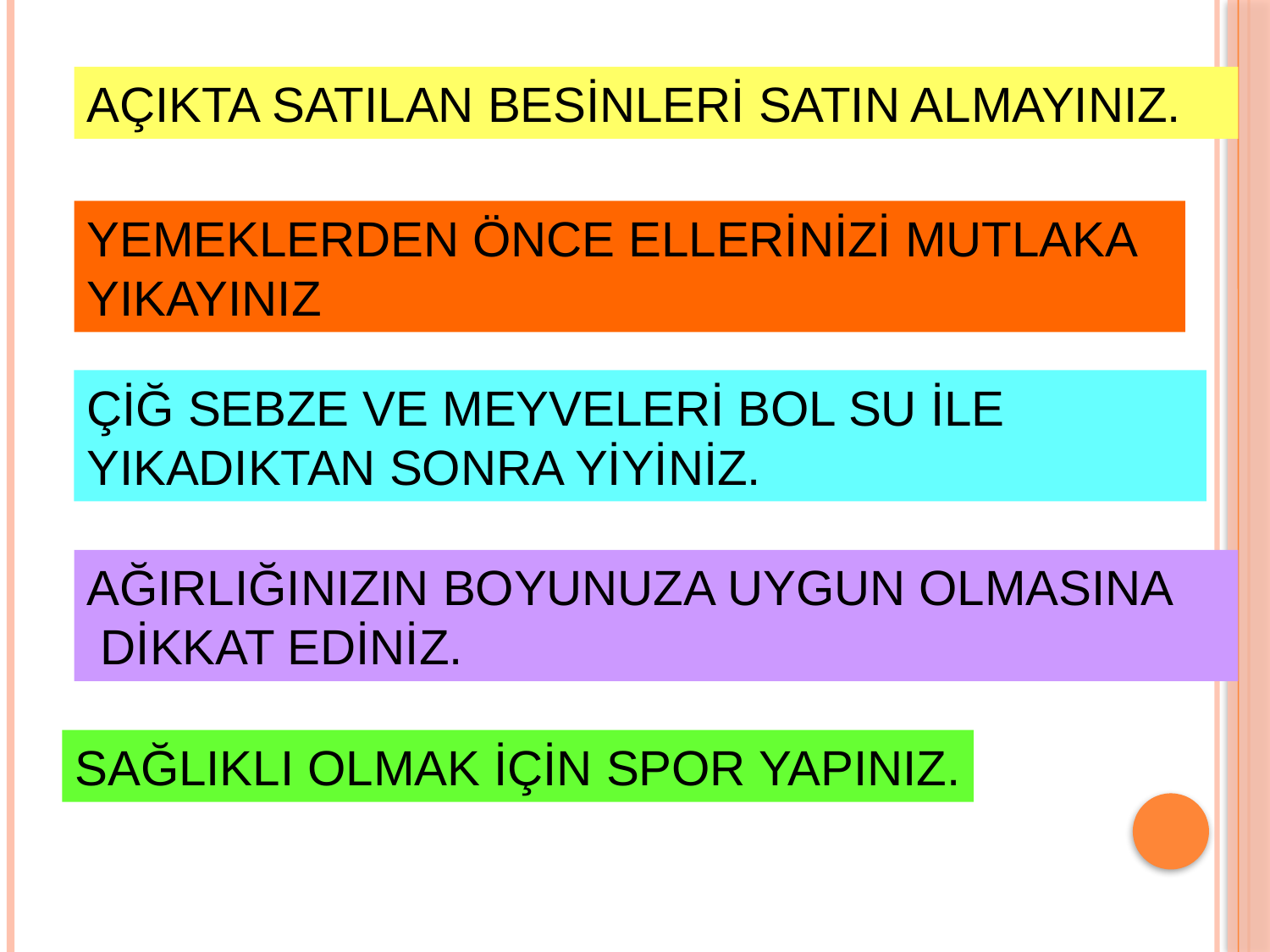

AÇIKTA SATILAN BESİNLERİ SATIN ALMAYINIZ.
YEMEKLERDEN ÖNCE ELLERİNİZİ MUTLAKA YIKAYINIZ
ÇİĞ SEBZE VE MEYVELERİ BOL SU İLE YIKADIKTAN SONRA YİYİNİZ.
AĞIRLIĞINIZIN BOYUNUZA UYGUN OLMASINA
 DİKKAT EDİNİZ.
SAĞLIKLI OLMAK İÇİN SPOR YAPINIZ.